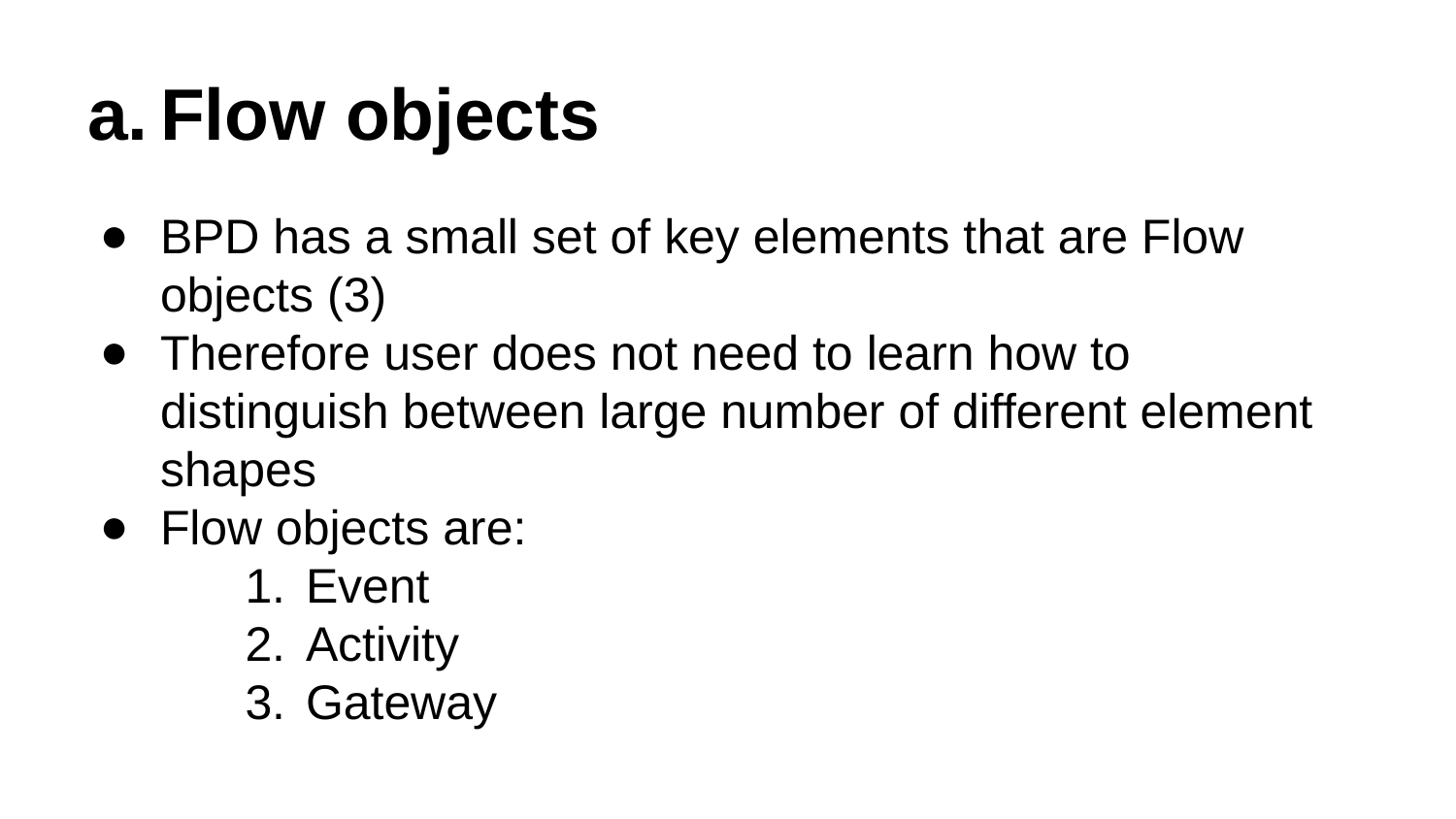

# Flow objects
BPD has a small set of key elements that are Flow objects (3)
Therefore user does not need to learn how to distinguish between large number of different element shapes
Flow objects are:
Event
Activity
Gateway